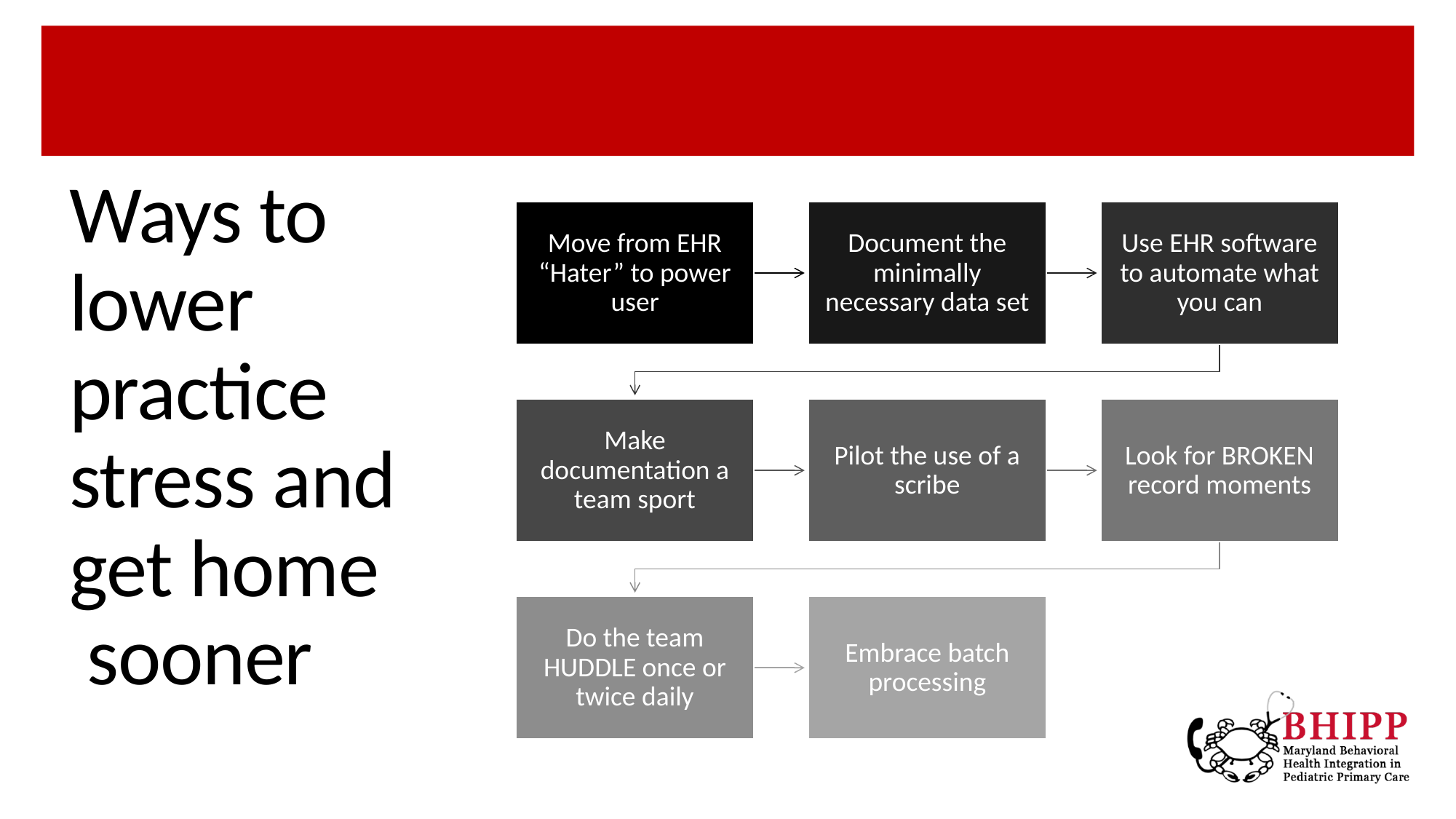

# Ways to lower practice stress and get home      sooner

Move from EHR “Hater” to power user

Document the minimally necessary data set

Use EHR software to automate what you can

Make documentation a team sport

Pilot the use of a scribe

Look for BROKEN record moments

Do the team HUDDLE once or twice daily
Embrace batch processing